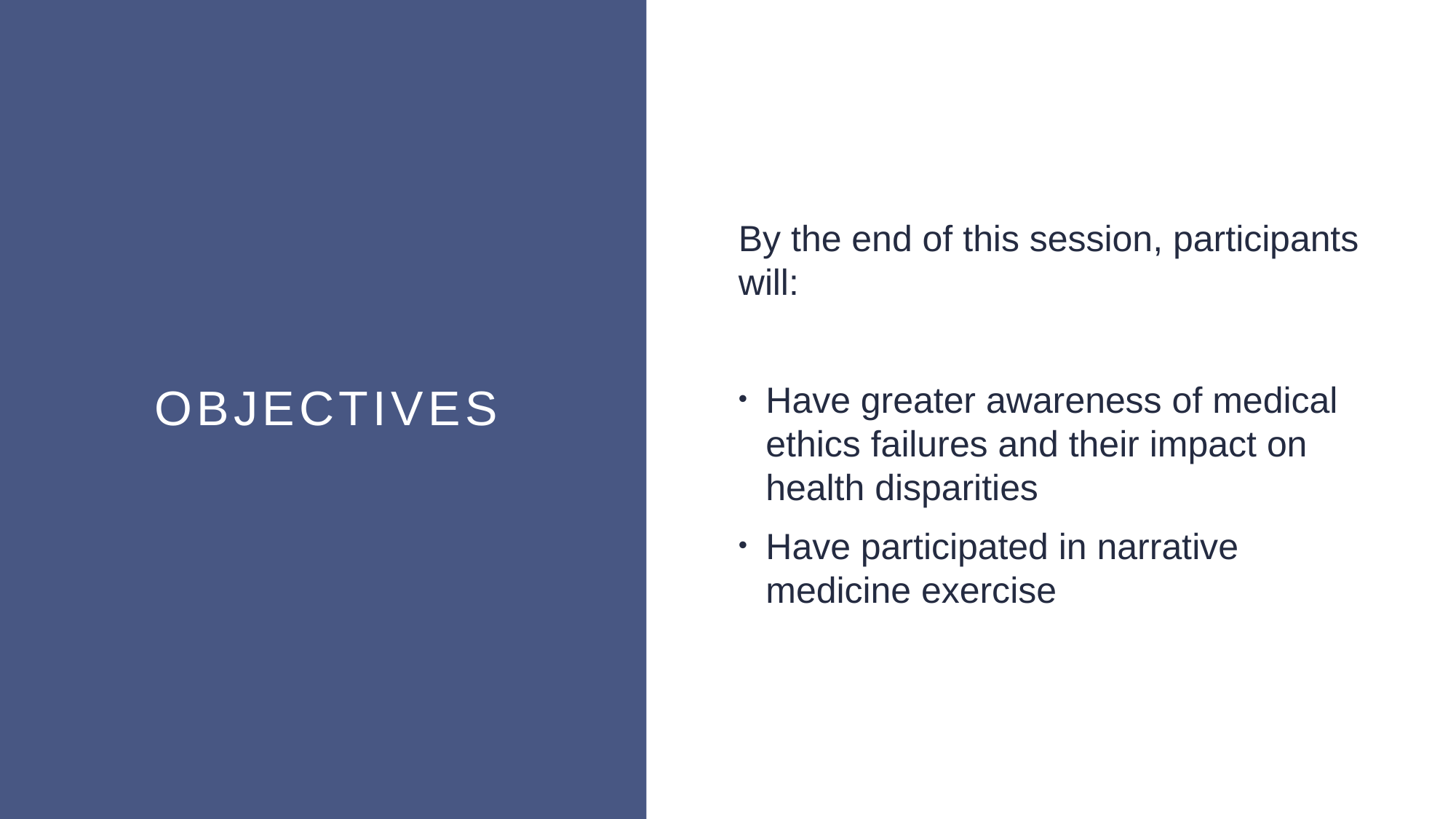

By the end of this session, participants will:

Have greater awareness of medical ethics failures and their impact on health disparities
Have participated in narrative medicine exercise
# Objectives